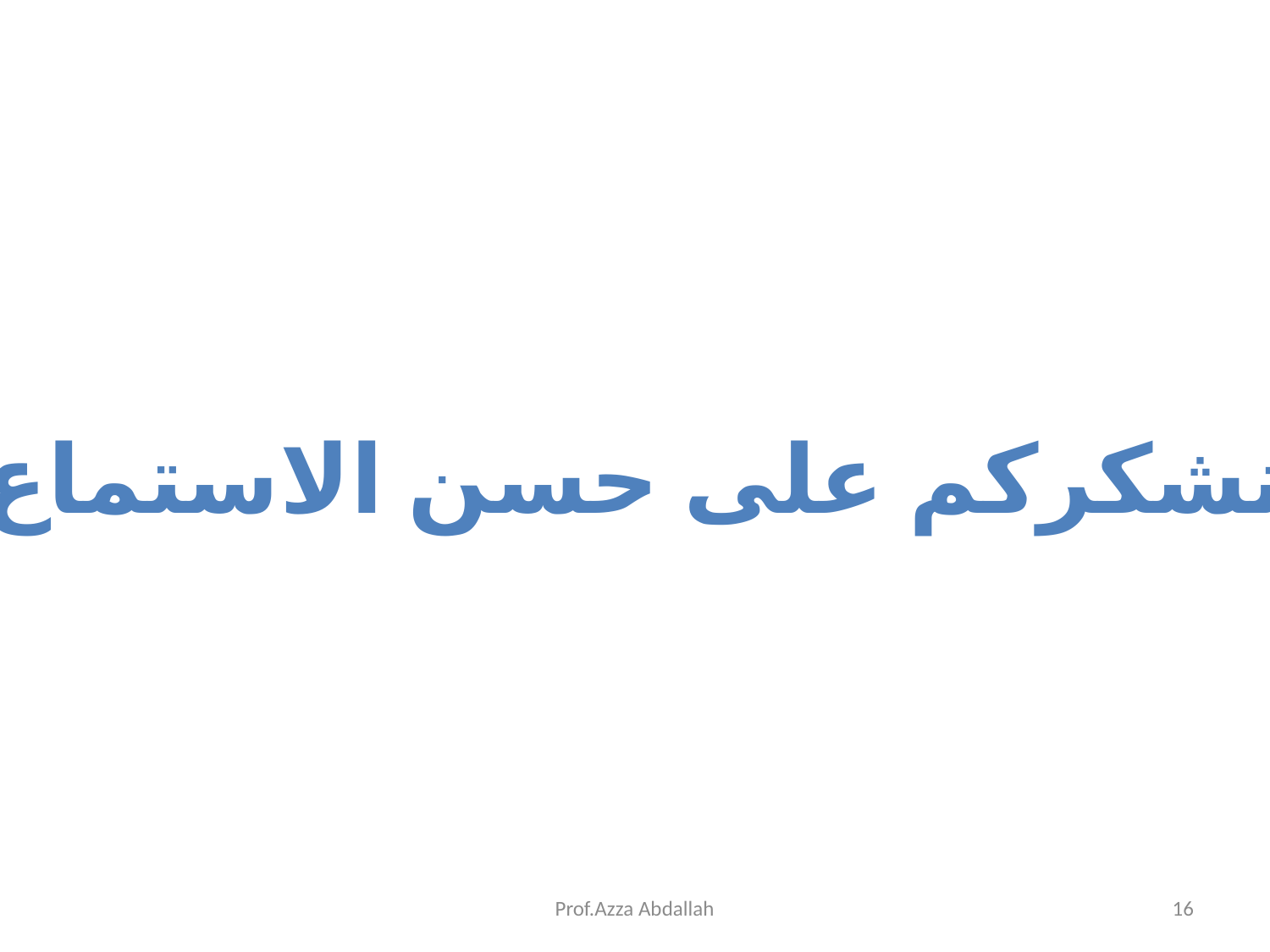

نشكركم على حسن الاستماع
Prof.Azza Abdallah
16